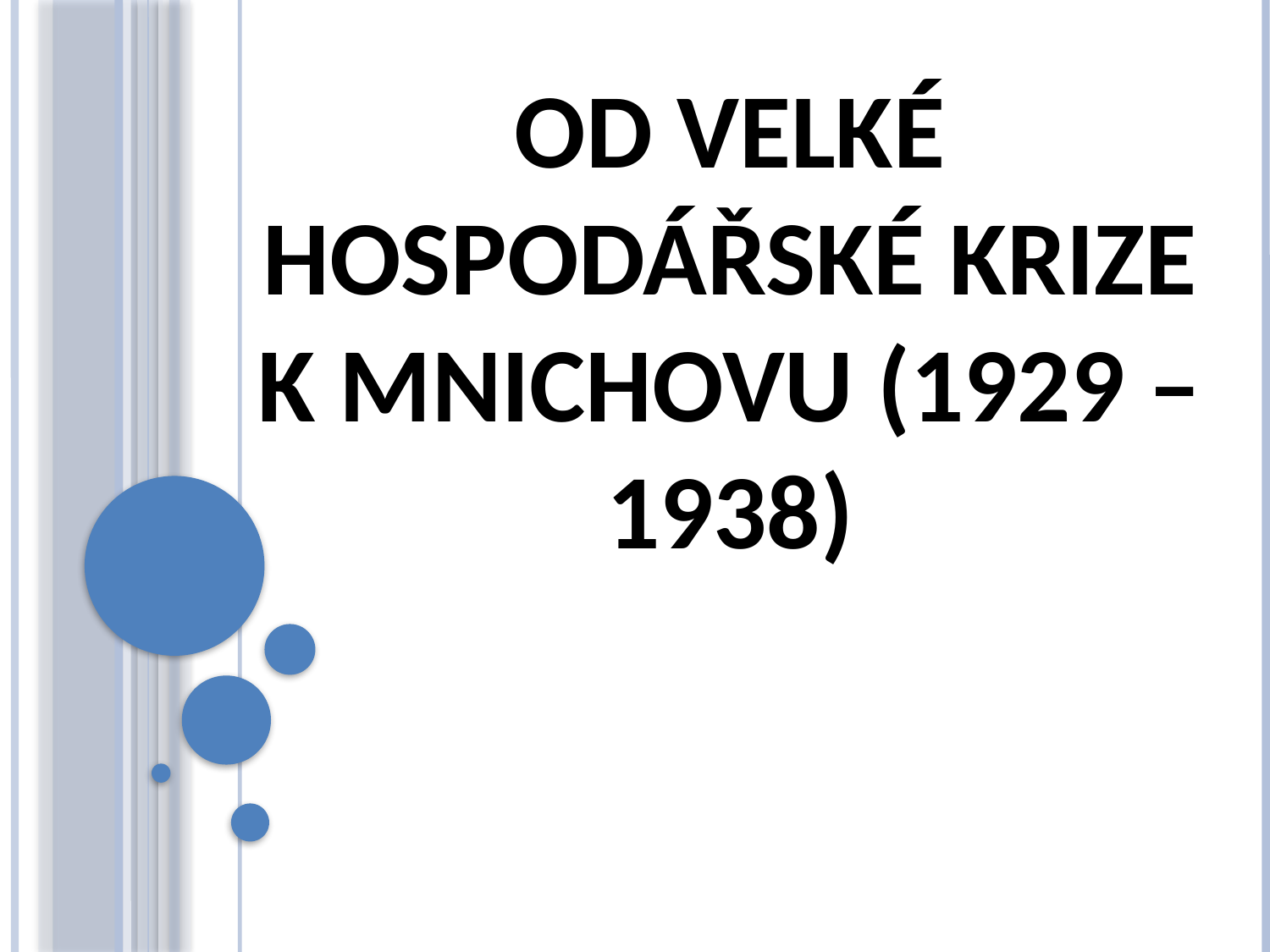

# Od velké hospodářské krize k mnichovu (1929 – 1938)